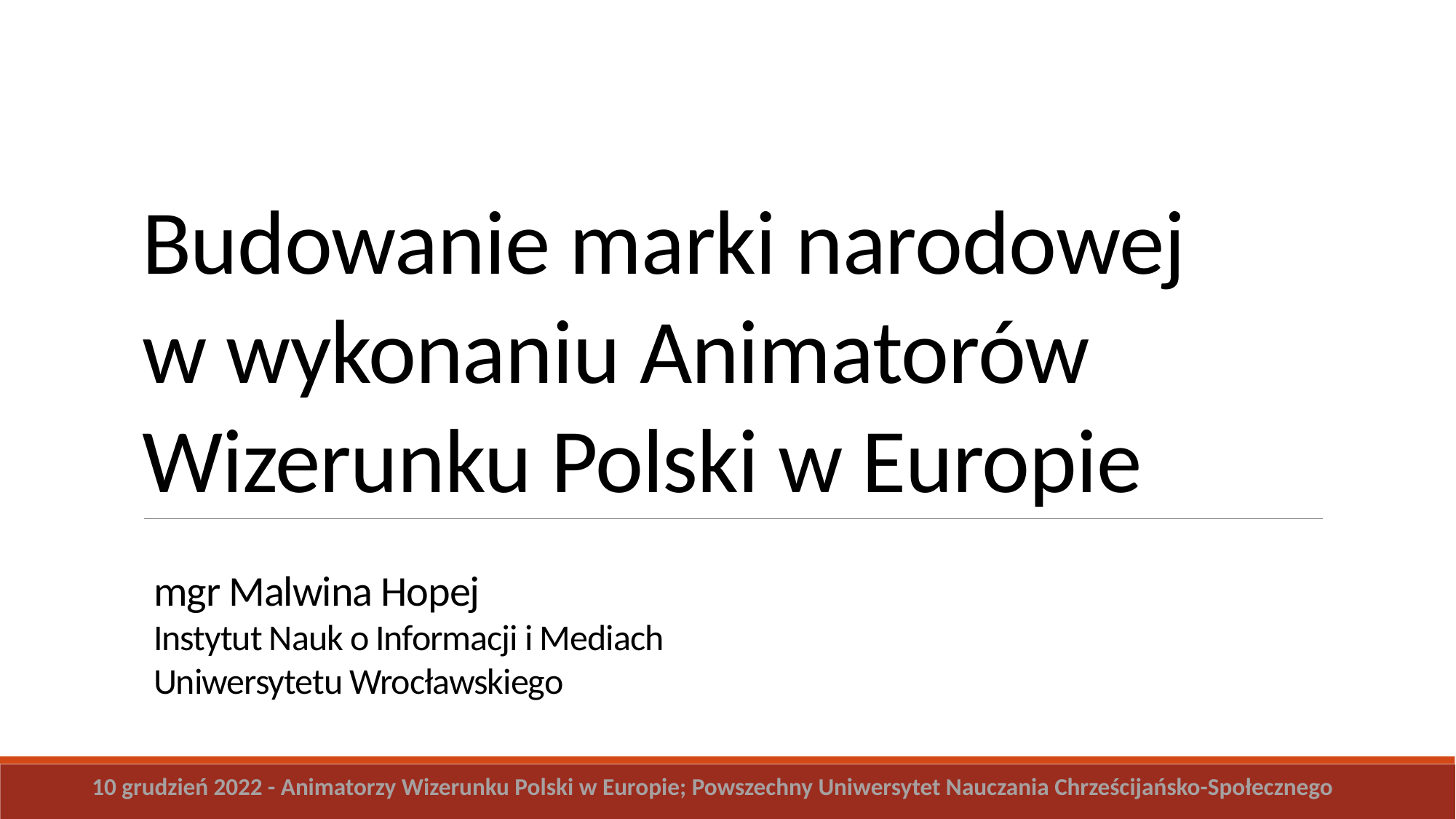

# Budowanie marki narodowej w wykonaniu Animatorów Wizerunku Polski w Europie
mgr Malwina Hopej
Instytut Nauk o Informacji i Mediach
Uniwersytetu Wrocławskiego
10 grudzień 2022 - Animatorzy Wizerunku Polski w Europie; Powszechny Uniwersytet Nauczania Chrześcijańsko-Społecznego